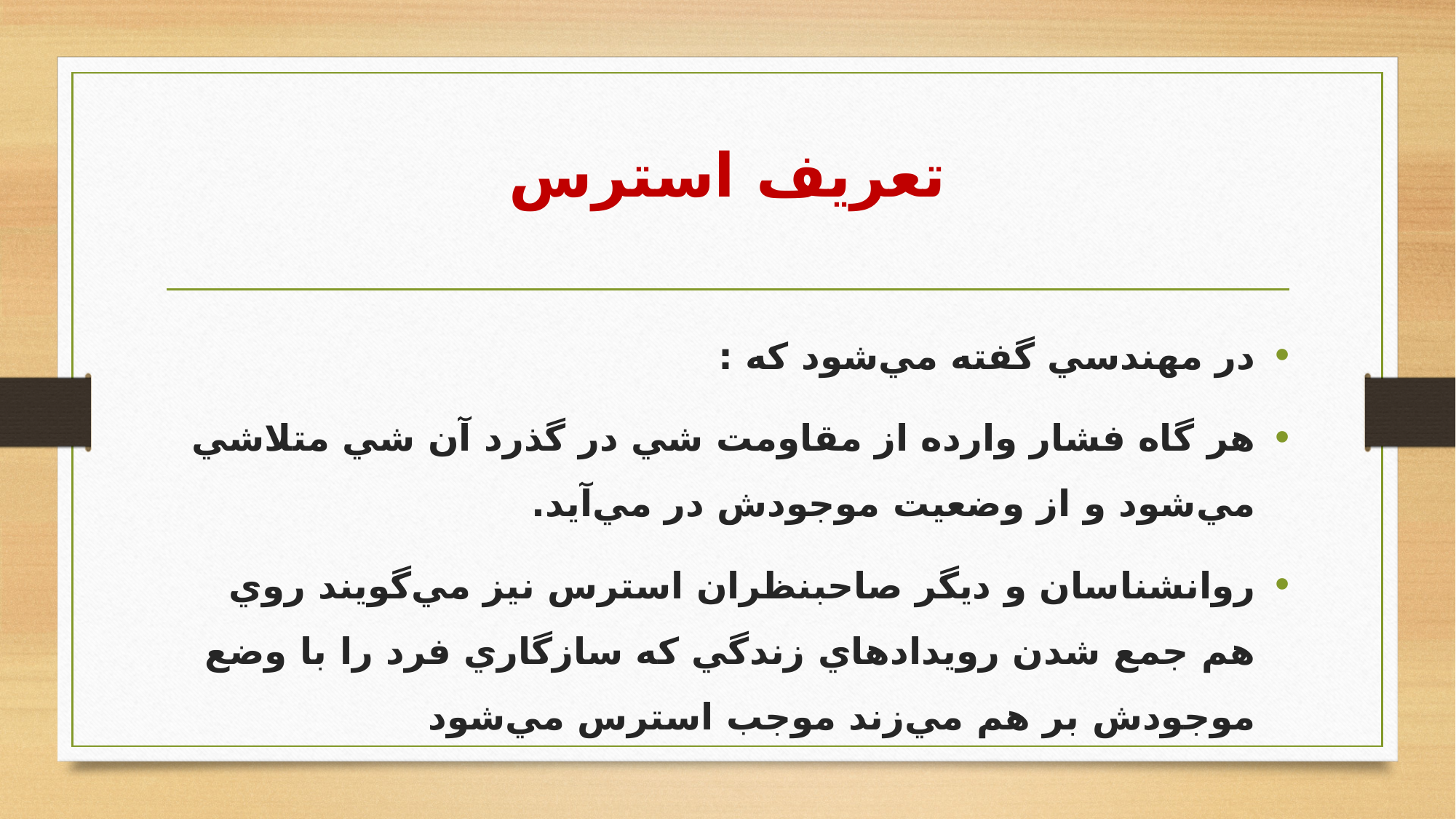

# تعریف استرس
در مهندسي گفته مي‌شود كه :
هر گاه فشار وارده از مقاومت شي در گذرد آن شي متلاشي مي‌شود و از وضعيت موجودش در مي‌آيد.
روانشناسان و ديگر صاحبنظران استرس نيز مي‌گويند روي هم جمع شدن رويداد‌هاي زندگي كه سازگاري فرد را با وضع موجودش بر هم مي‌زند موجب استرس مي‌شود